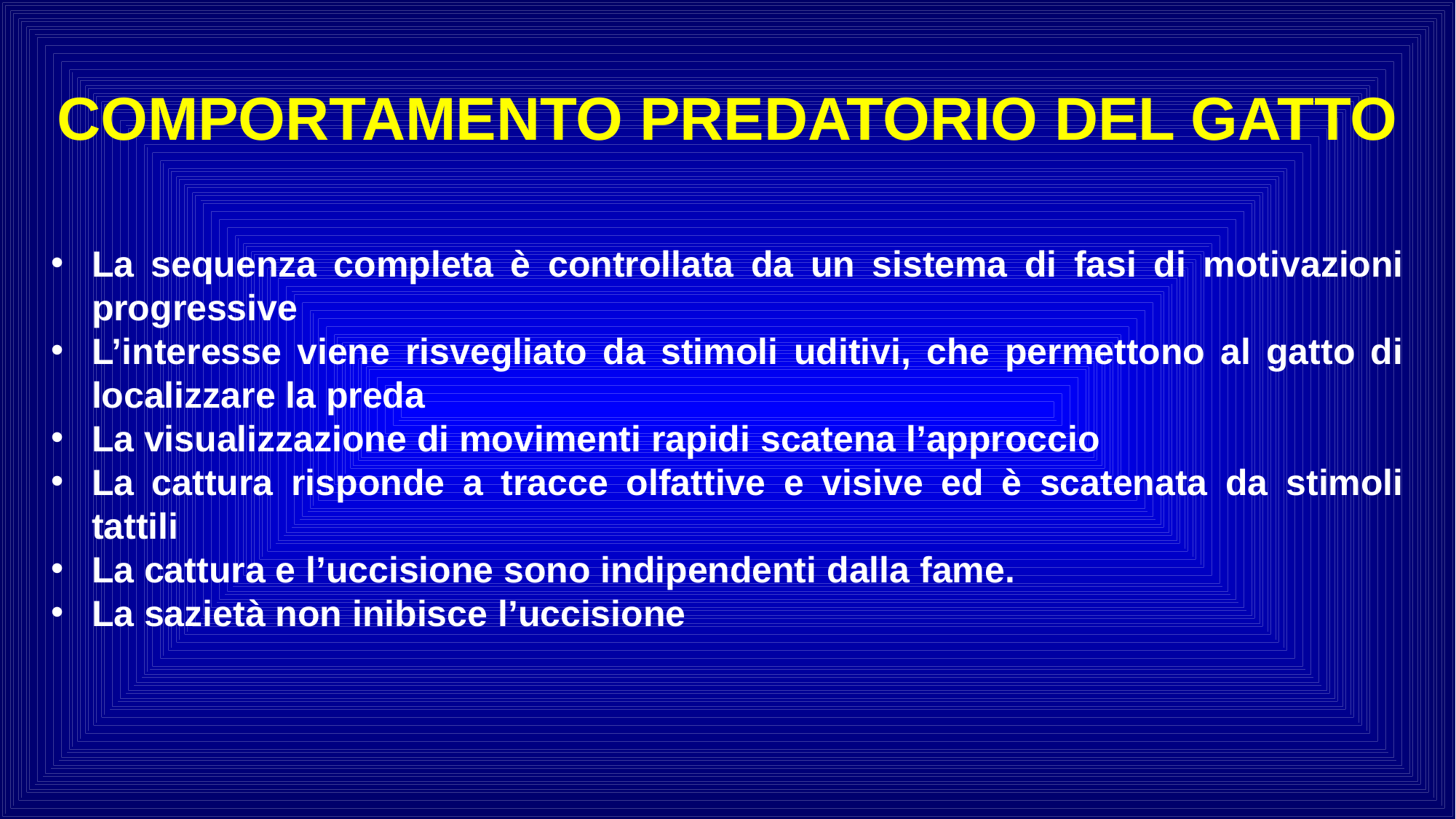

COMPORTAMENTO PREDATORIO DEL GATTO
La sequenza completa è controllata da un sistema di fasi di motivazioni progressive
L’interesse viene risvegliato da stimoli uditivi, che permettono al gatto di localizzare la preda
La visualizzazione di movimenti rapidi scatena l’approccio
La cattura risponde a tracce olfattive e visive ed è scatenata da stimoli tattili
La cattura e l’uccisione sono indipendenti dalla fame.
La sazietà non inibisce l’uccisione